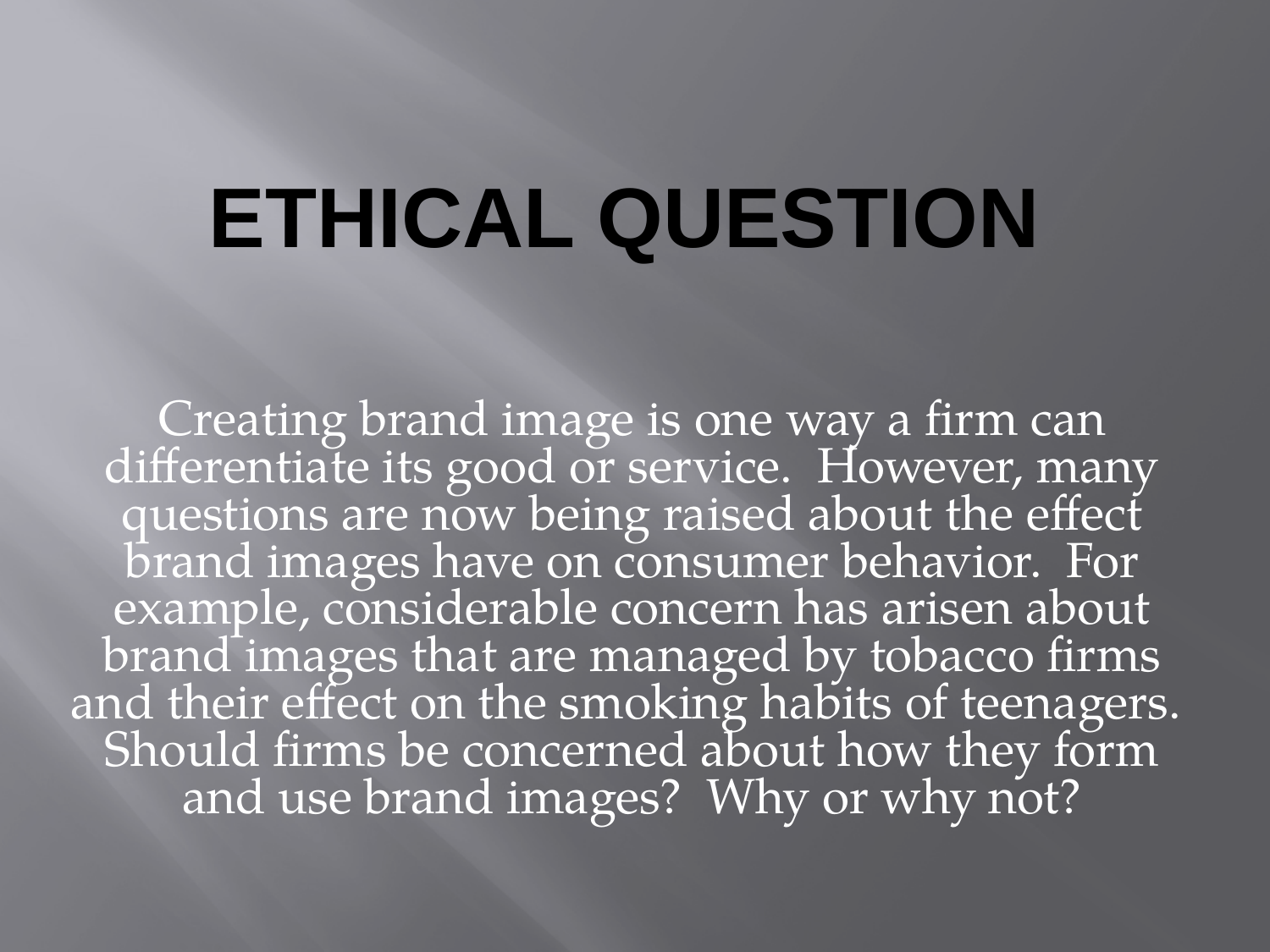

# Ethical Question
 	Creating brand image is one way a firm can differentiate its good or service.  However, many questions are now being raised about the effect brand images have on consumer behavior.  For example, considerable concern has arisen about brand images that are managed by tobacco firms and their effect on the smoking habits of teenagers.  Should firms be concerned about how they form and use brand images?  Why or why not?